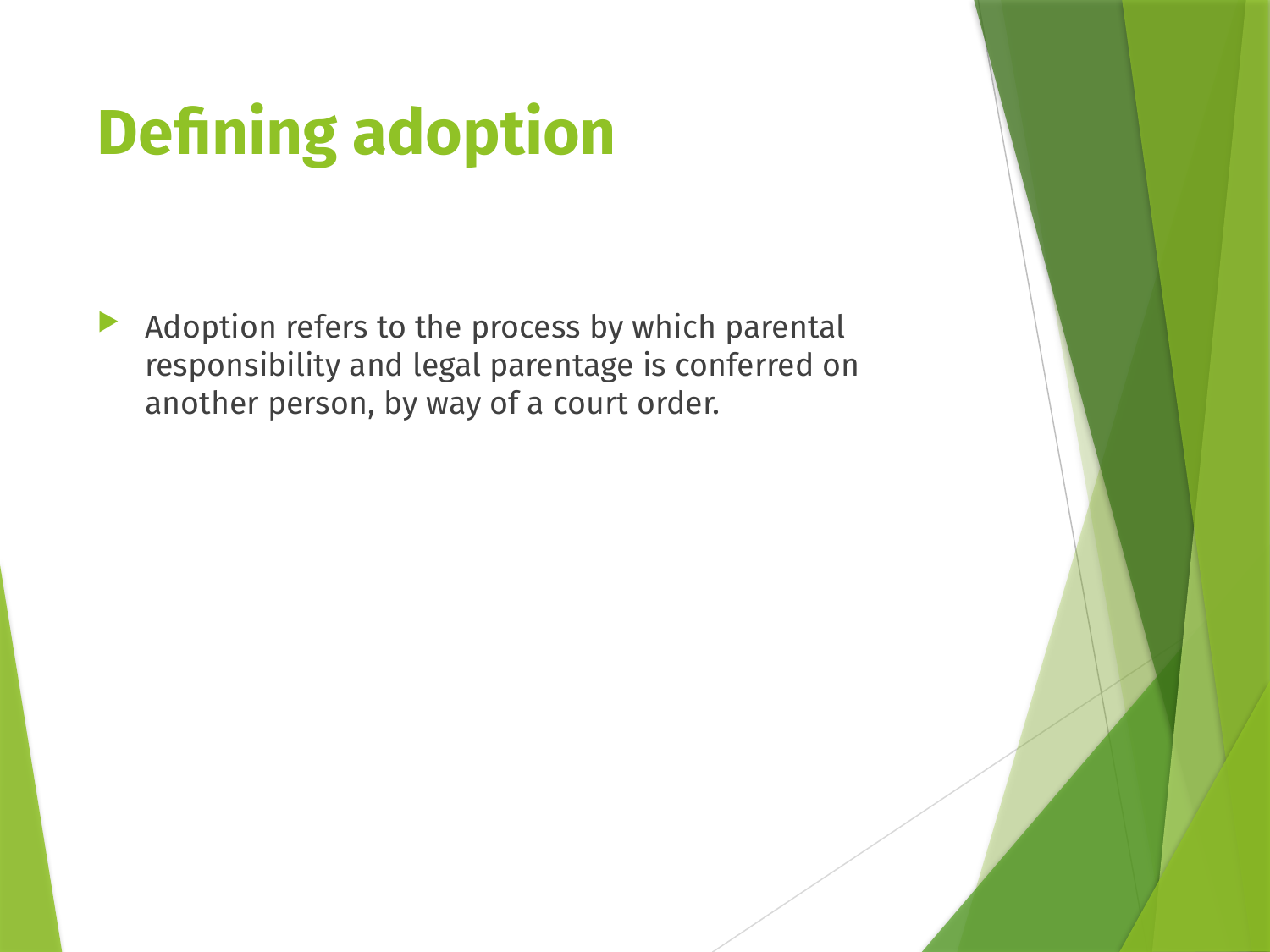

# Defining adoption
Adoption refers to the process by which parental responsibility and legal parentage is conferred on another person, by way of a court order.